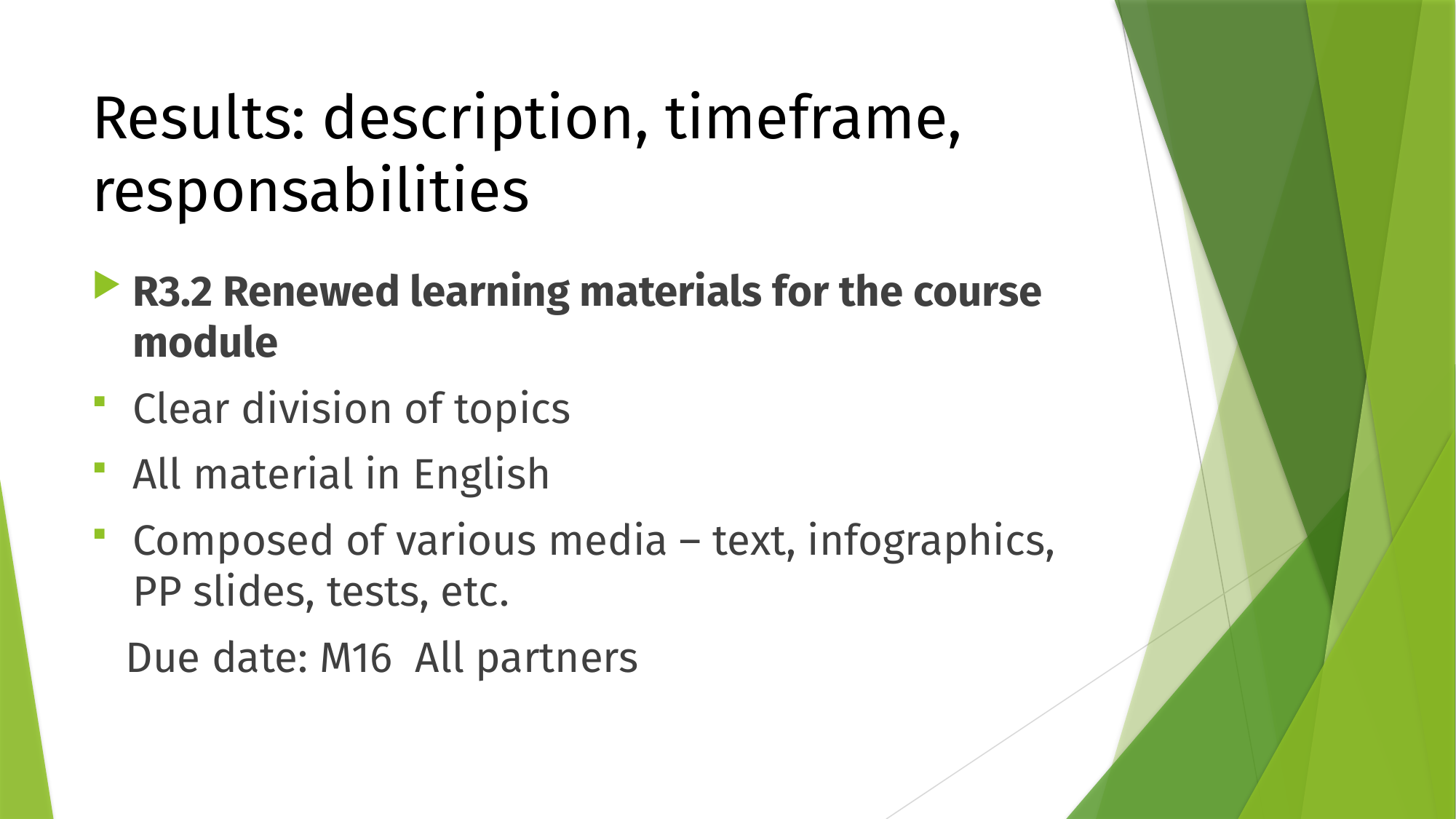

# Results: description, timeframe, responsabilities
R3.2 Renewed learning materials for the course module
Clear division of topics
All material in English
Composed of various media – text, infographics, PP slides, tests, etc.
   Due date: M16  All partners